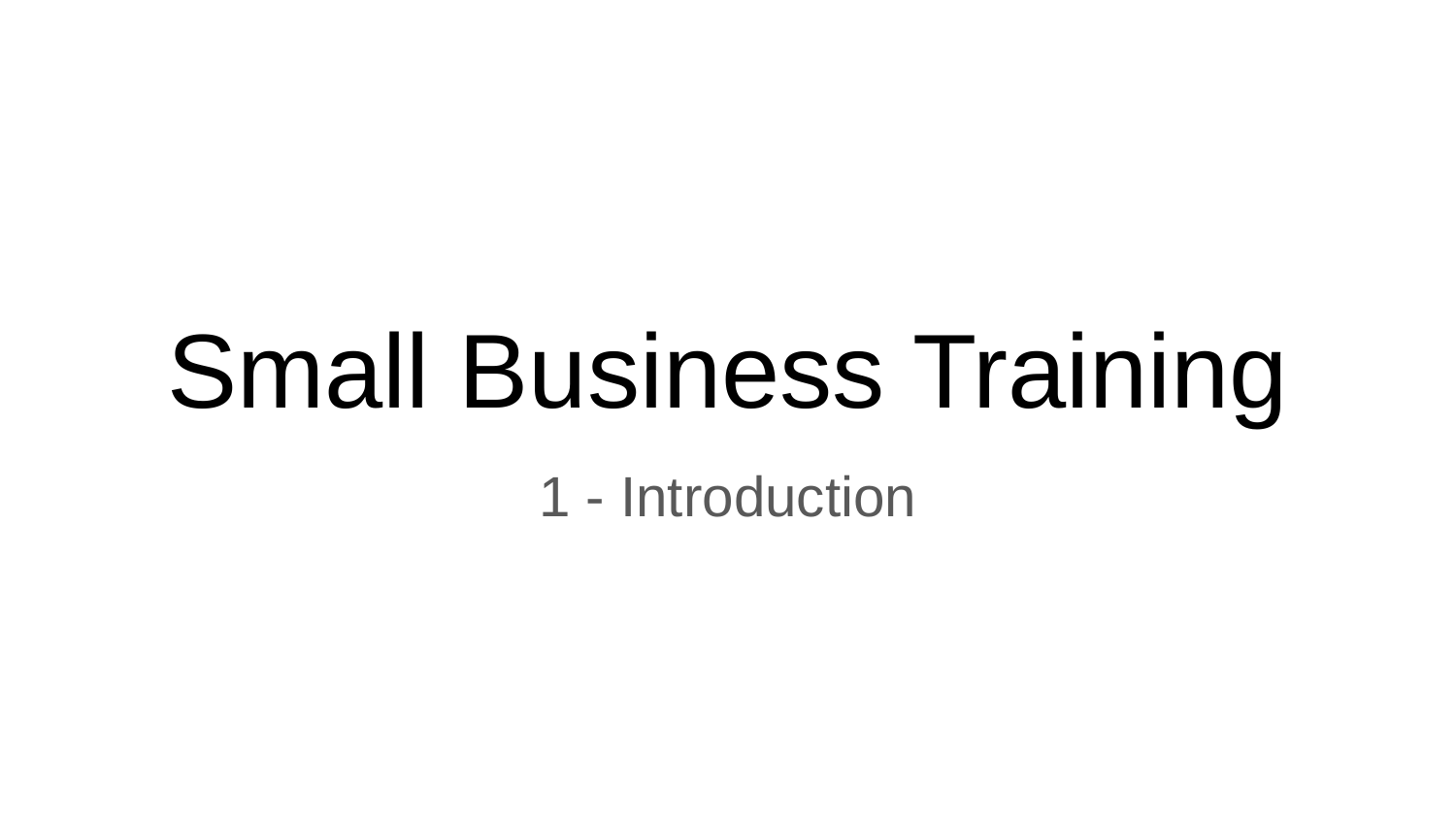

# Small Business Training
1 - Introduction